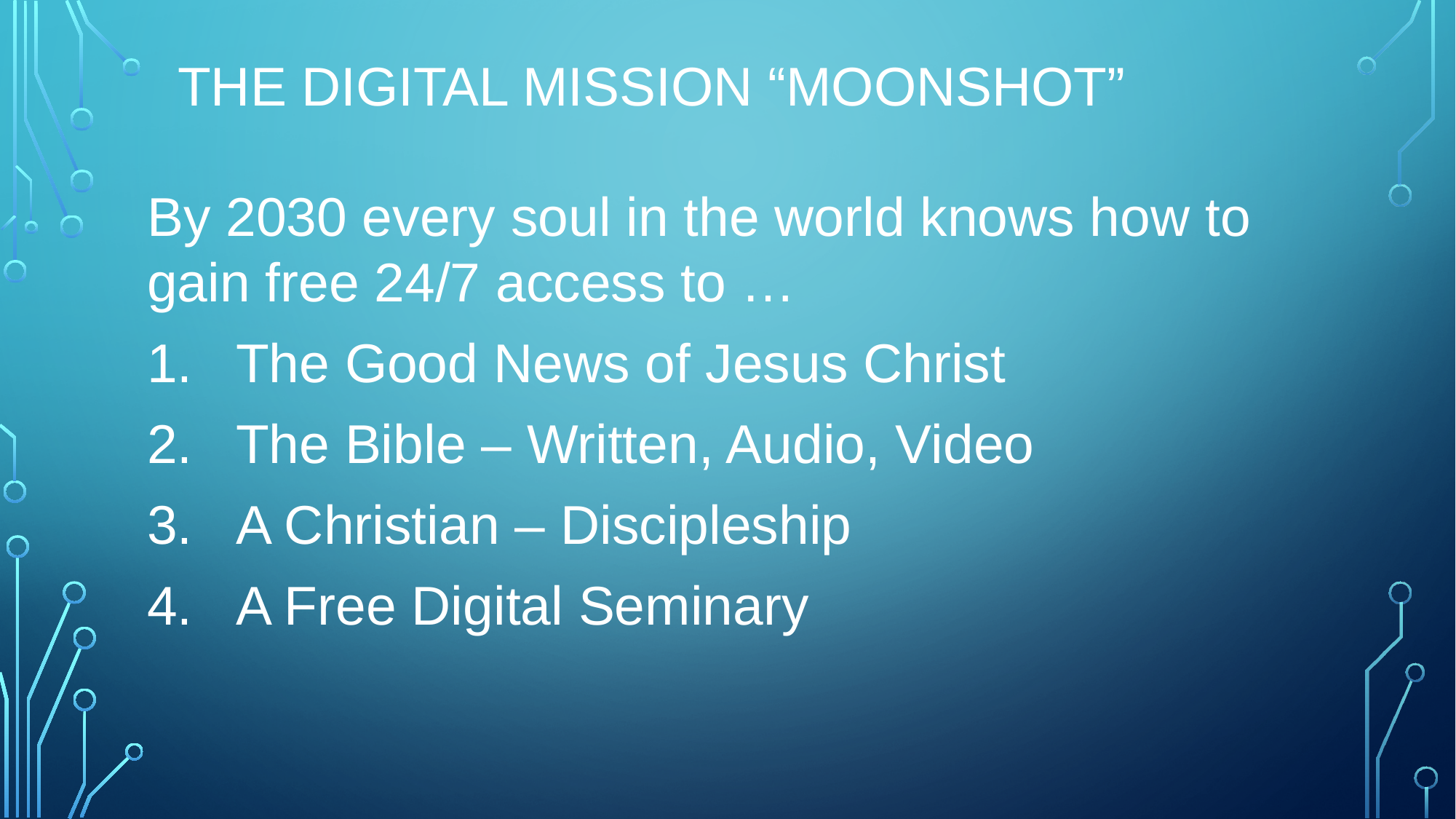

# The Digital Mission “Moonshot”
By 2030 every soul in the world knows how to gain free 24/7 access to …
The Good News of Jesus Christ
The Bible – Written, Audio, Video
A Christian – Discipleship
A Free Digital Seminary